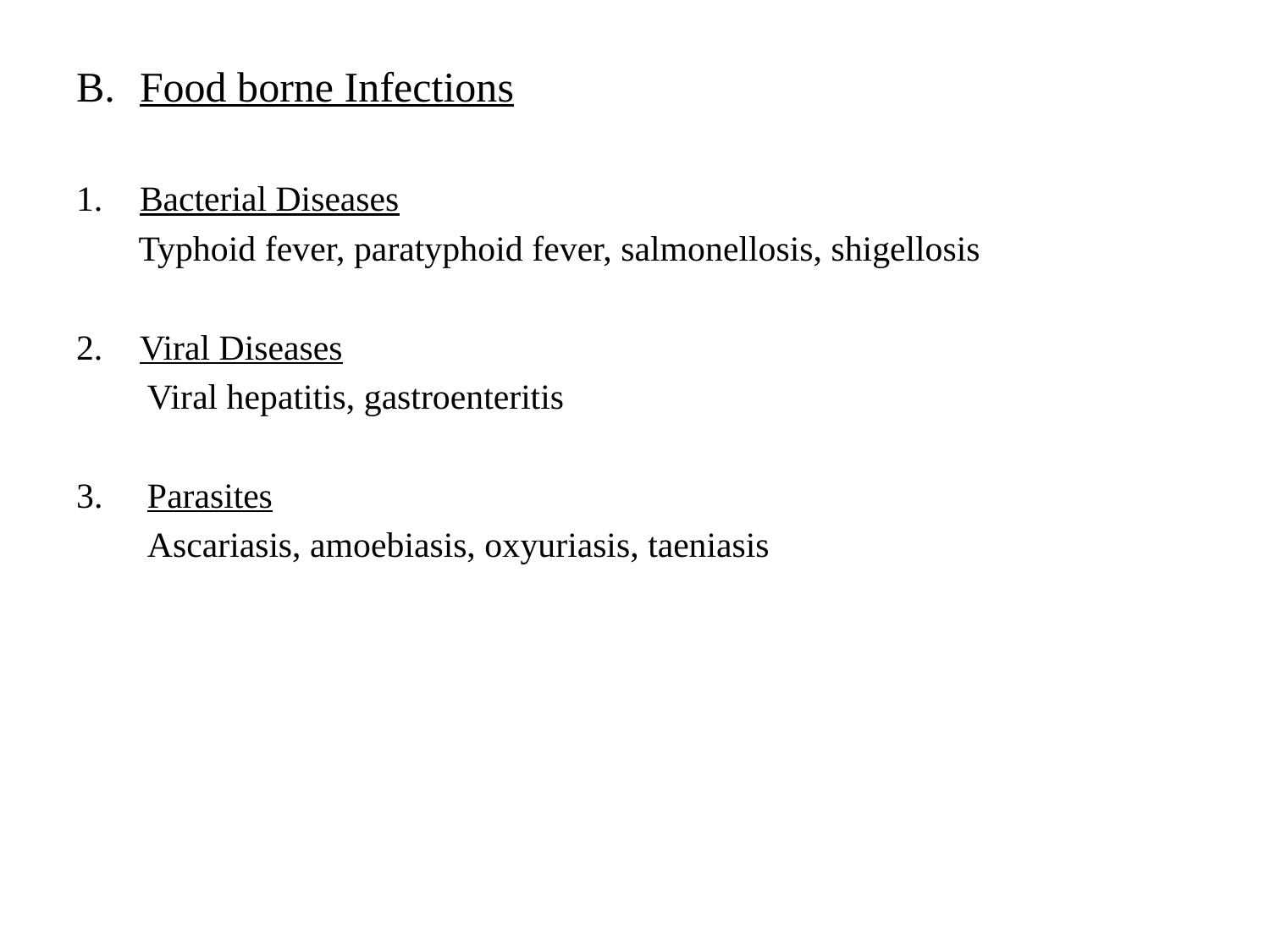

#
Food borne Infections

Bacterial Diseases
       Typhoid fever, paratyphoid fever, salmonellosis, shigellosis

Viral Diseases
        Viral hepatitis, gastroenteritis

3.     Parasites
        Ascariasis, amoebiasis, oxyuriasis, taeniasis